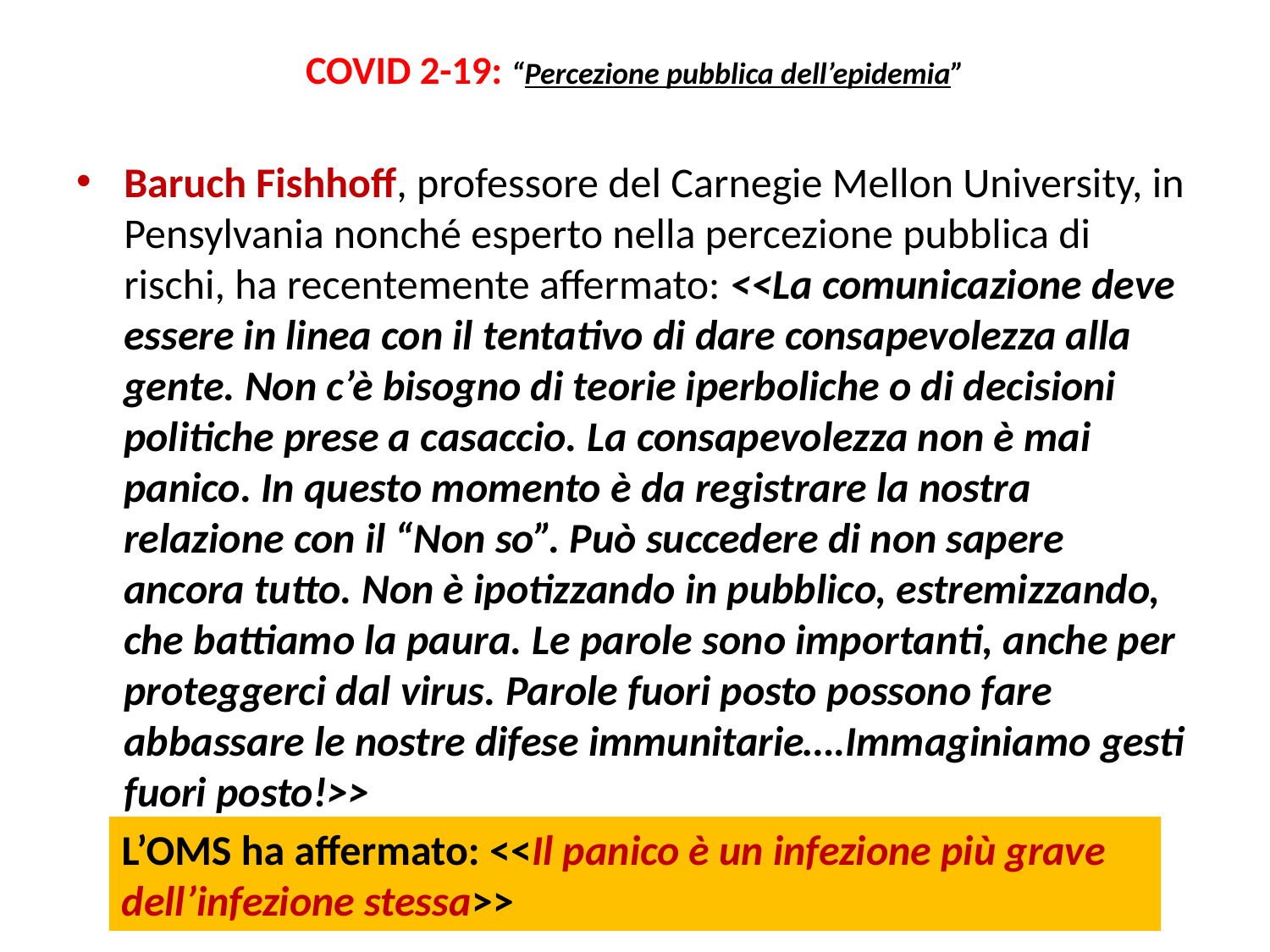

# COVID 2-19: “Percezione pubblica dell’epidemia”
Baruch Fishhoff, professore del Carnegie Mellon University, in Pensylvania nonché esperto nella percezione pubblica di rischi, ha recentemente affermato: <<La comunicazione deve essere in linea con il tentativo di dare consapevolezza alla gente. Non c’è bisogno di teorie iperboliche o di decisioni politiche prese a casaccio. La consapevolezza non è mai panico. In questo momento è da registrare la nostra relazione con il “Non so”. Può succedere di non sapere ancora tutto. Non è ipotizzando in pubblico, estremizzando, che battiamo la paura. Le parole sono importanti, anche per proteggerci dal virus. Parole fuori posto possono fare abbassare le nostre difese immunitarie….Immaginiamo gesti fuori posto!>>
L’OMS ha affermato: <<Il panico è un infezione più grave dell’infezione stessa>>